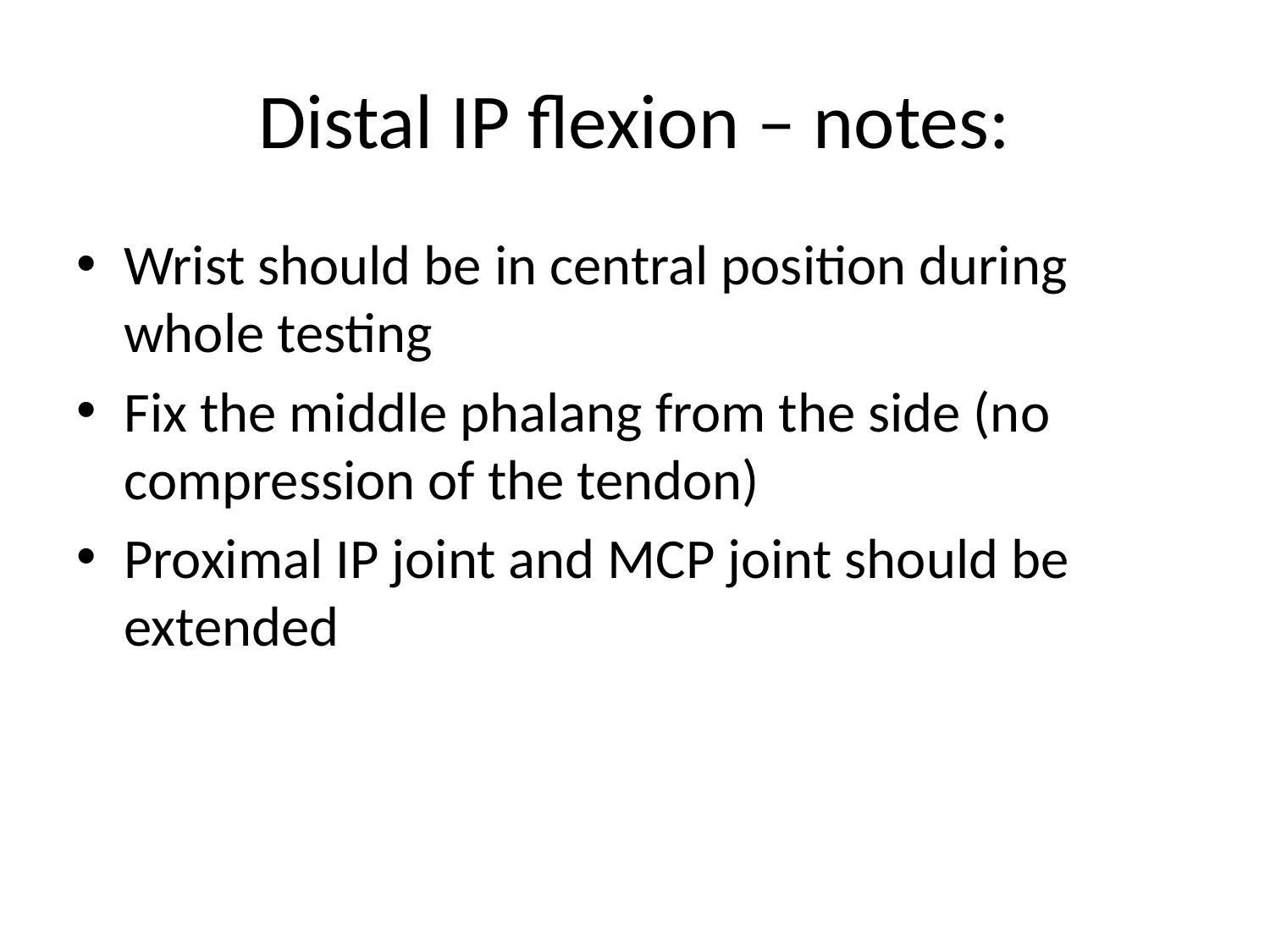

# Distal IP flexion – notes:
Wrist should be in central position during whole testing
Fix the middle phalang from the side (no compression of the tendon)
Proximal IP joint and MCP joint should be extended